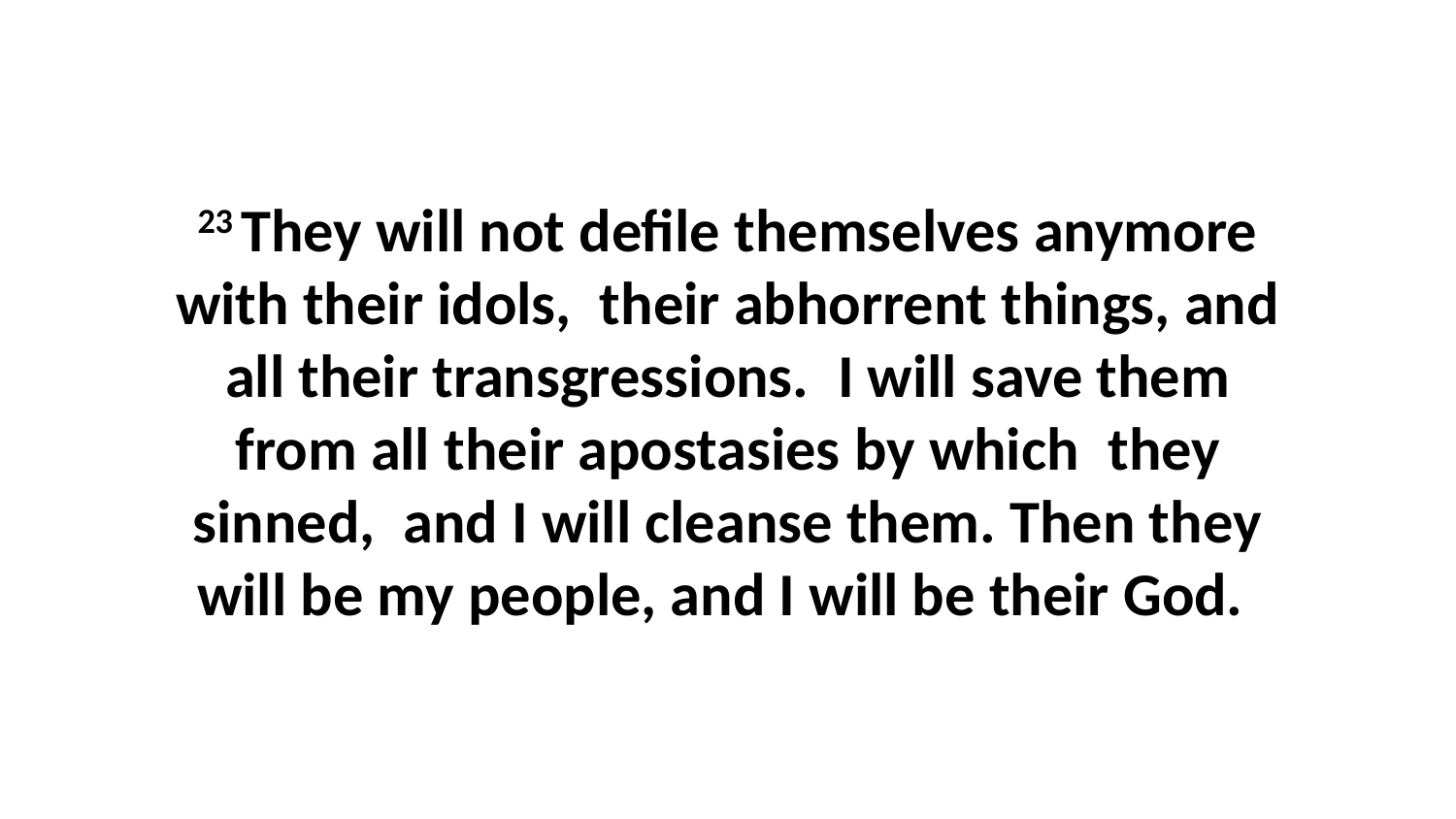

23 They will not defile themselves anymore with their idols,  their abhorrent things, and all their transgressions.  I will save them from all their apostasies by which  they sinned,  and I will cleanse them. Then they will be my people, and I will be their God.